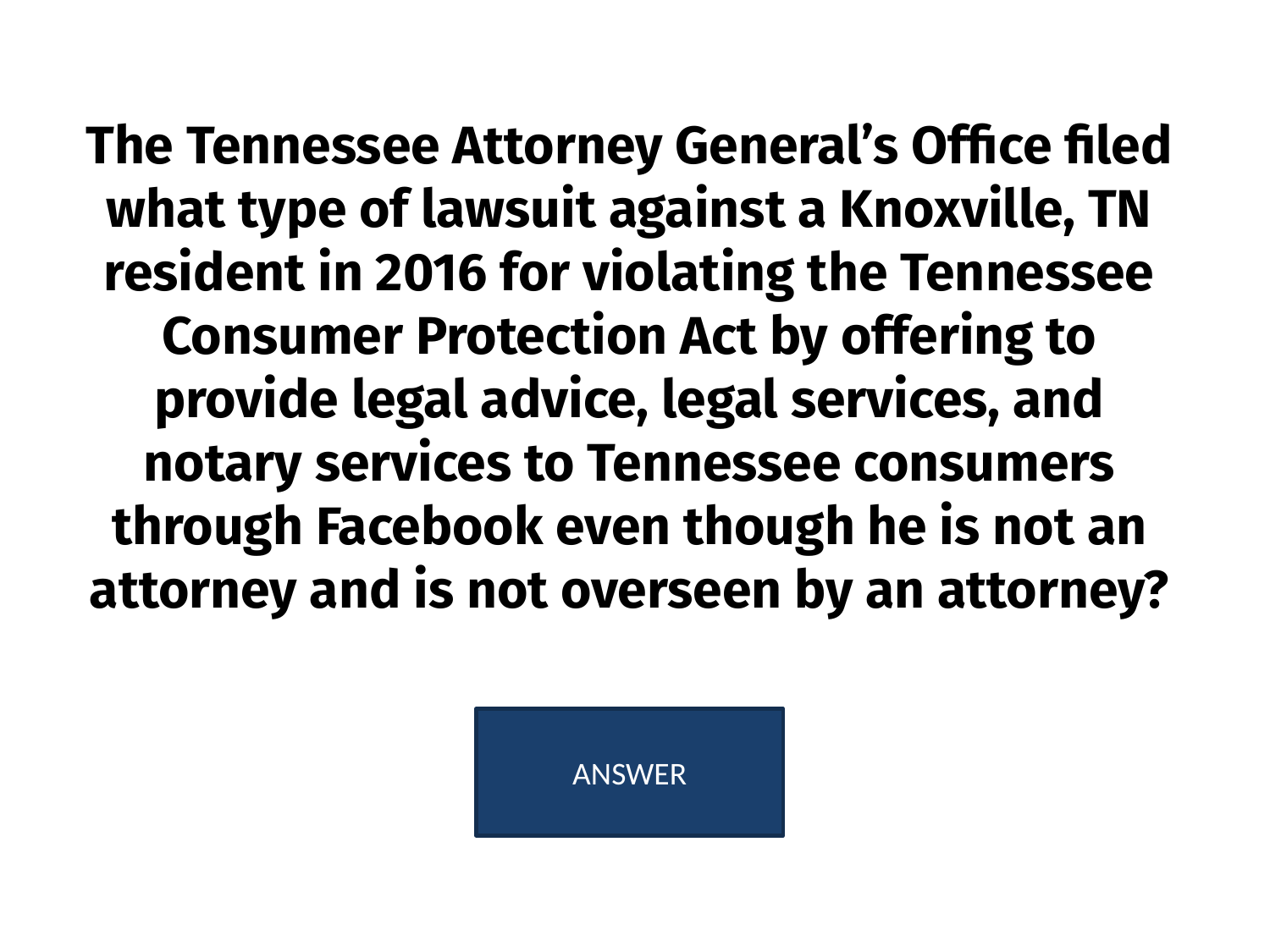

# The Tennessee Attorney General’s Office filed what type of lawsuit against a Knoxville, TN resident in 2016 for violating the Tennessee Consumer Protection Act by offering to provide legal advice, legal services, and notary services to Tennessee consumers through Facebook even though he is not an attorney and is not overseen by an attorney?